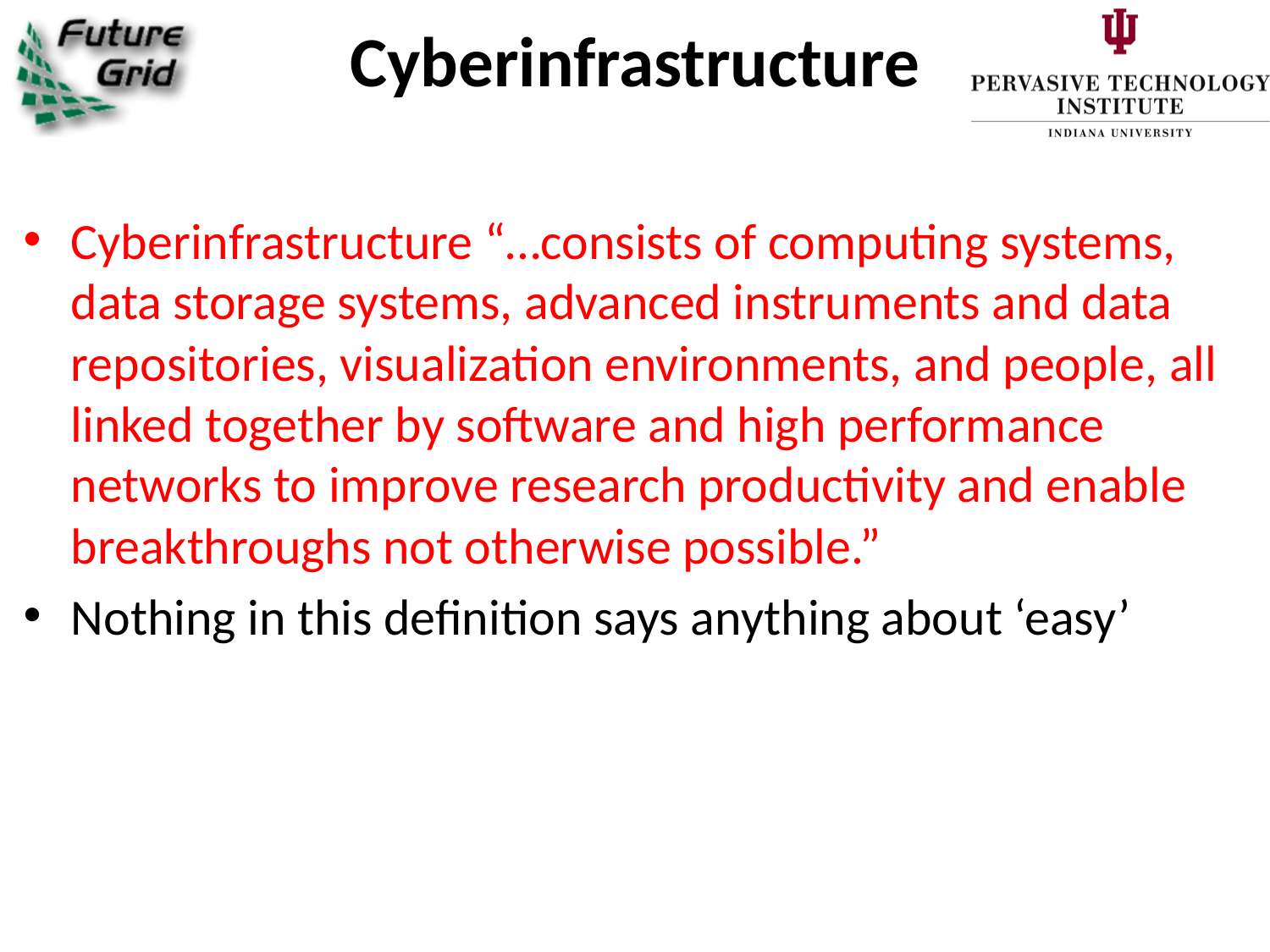

# Cyberinfrastructure
Cyberinfrastructure “…consists of computing systems, data storage systems, advanced instruments and data repositories, visualization environments, and people, all linked together by software and high performance networks to improve research productivity and enable breakthroughs not otherwise possible.”
Nothing in this definition says anything about ‘easy’

11